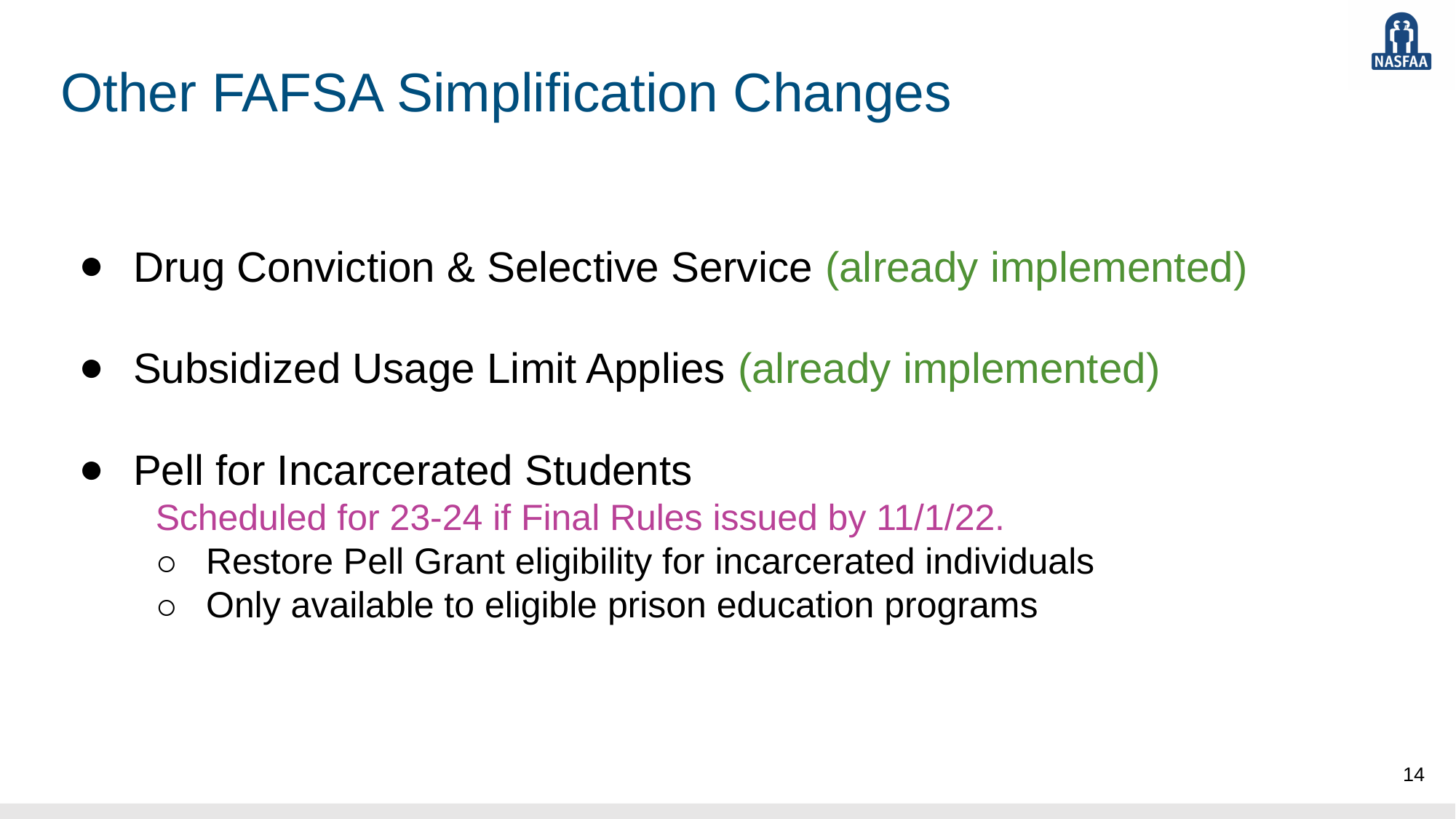

# Other FAFSA Simplification Changes
Drug Conviction & Selective Service (already implemented)

Subsidized Usage Limit Applies (already implemented)

Pell for Incarcerated Students
Scheduled for 23-24 if Final Rules issued by 11/1/22.
Restore Pell Grant eligibility for incarcerated individuals
Only available to eligible prison education programs

14